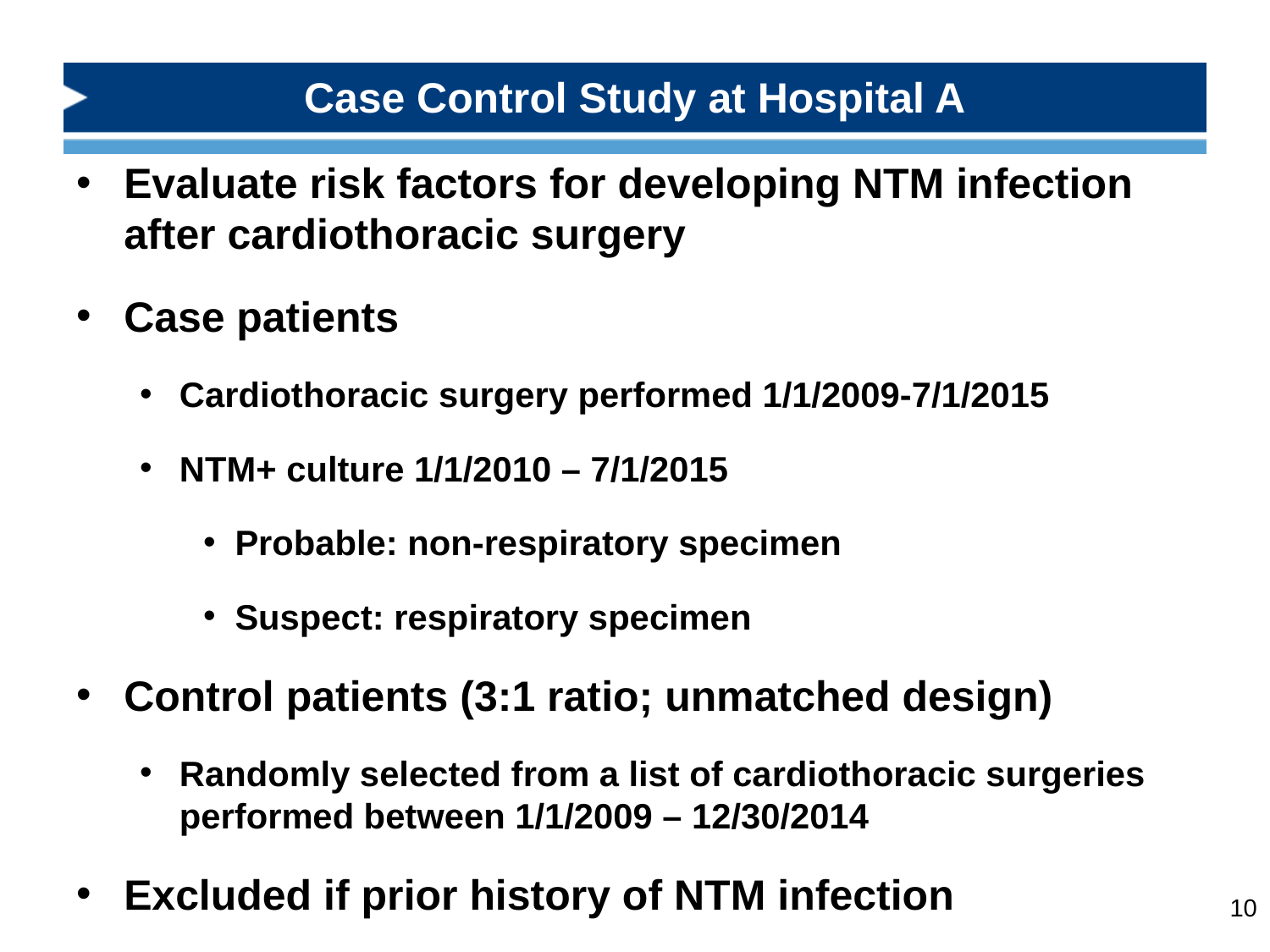

# Case Control Study at Hospital A
Evaluate risk factors for developing NTM infection after cardiothoracic surgery
Case patients
Cardiothoracic surgery performed 1/1/2009-7/1/2015
NTM+ culture 1/1/2010 – 7/1/2015
Probable: non-respiratory specimen
Suspect: respiratory specimen
Control patients (3:1 ratio; unmatched design)
Randomly selected from a list of cardiothoracic surgeries performed between 1/1/2009 – 12/30/2014
Excluded if prior history of NTM infection
10